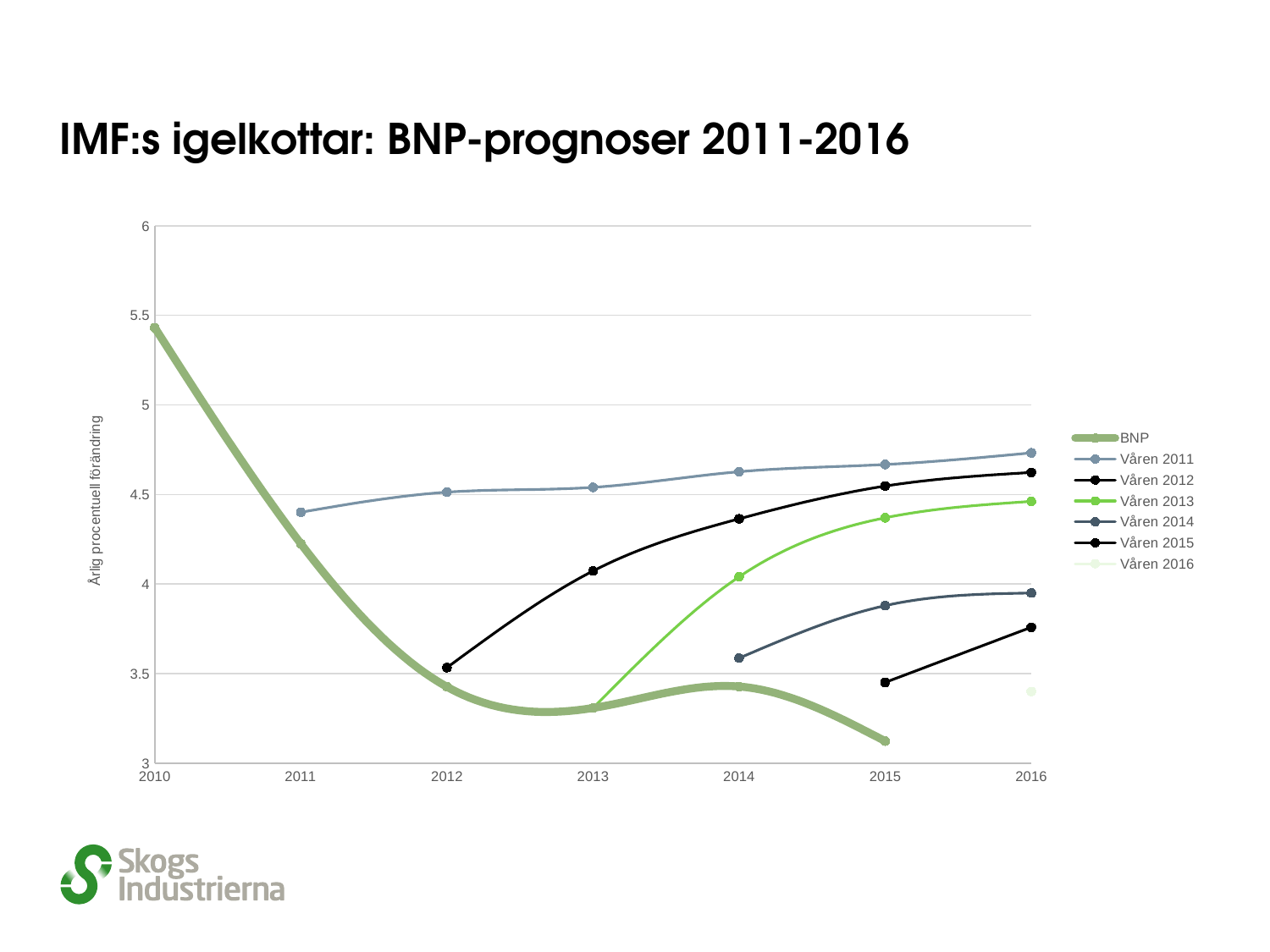

# IMF:s igelkottar: BNP-prognoser 2011-2016

### Chart

| Category | BNP | Våren 2011 | Våren 2012 | Våren 2013 | Våren 2014 | Våren 2015 | Våren 2016 |
|---|---|---|---|---|---|---|---|